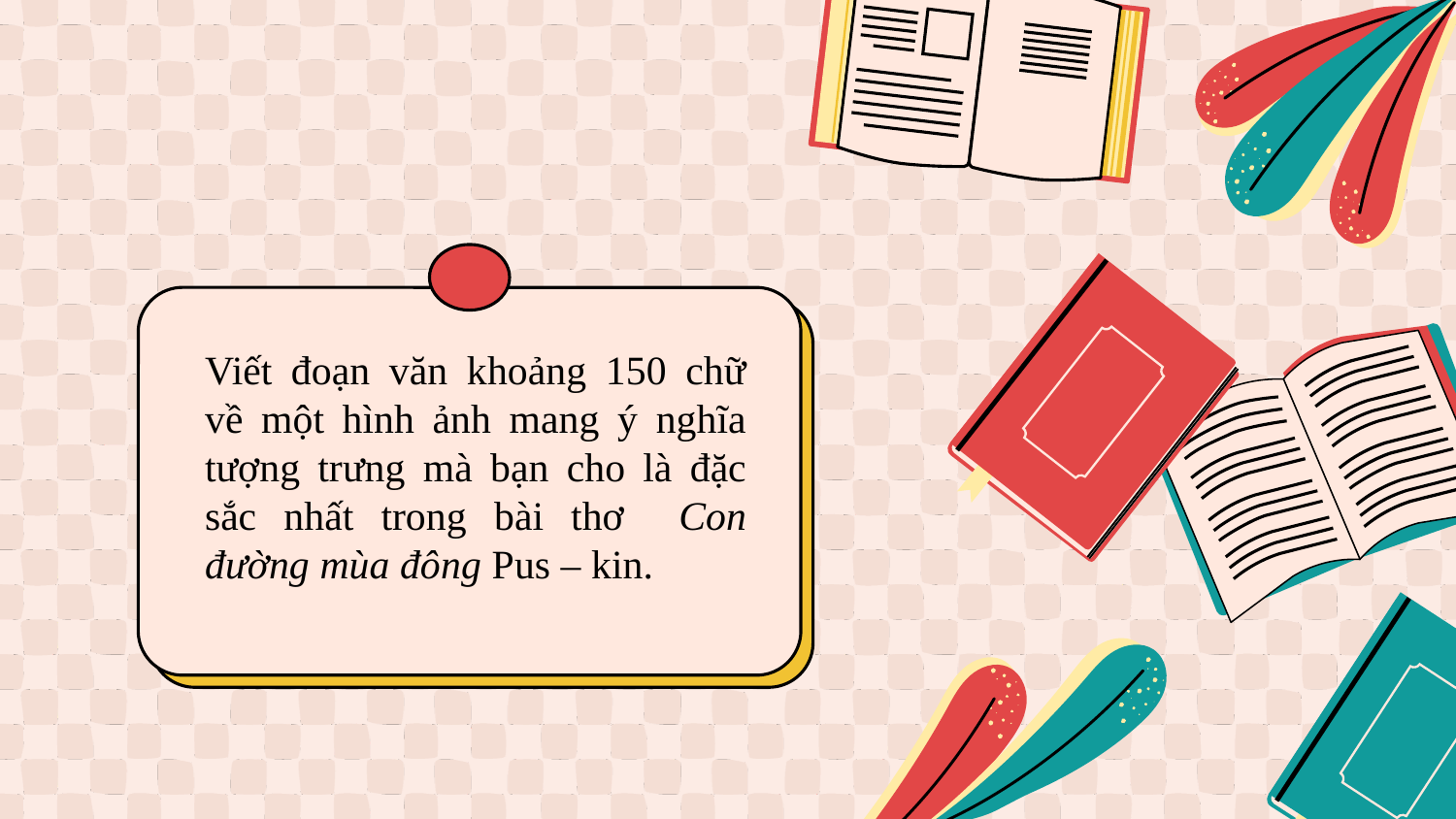

Viết đoạn văn khoảng 150 chữ về một hình ảnh mang ý nghĩa tượng trưng mà bạn cho là đặc sắc nhất trong bài thơ  Con đường mùa đông Pus – kin.